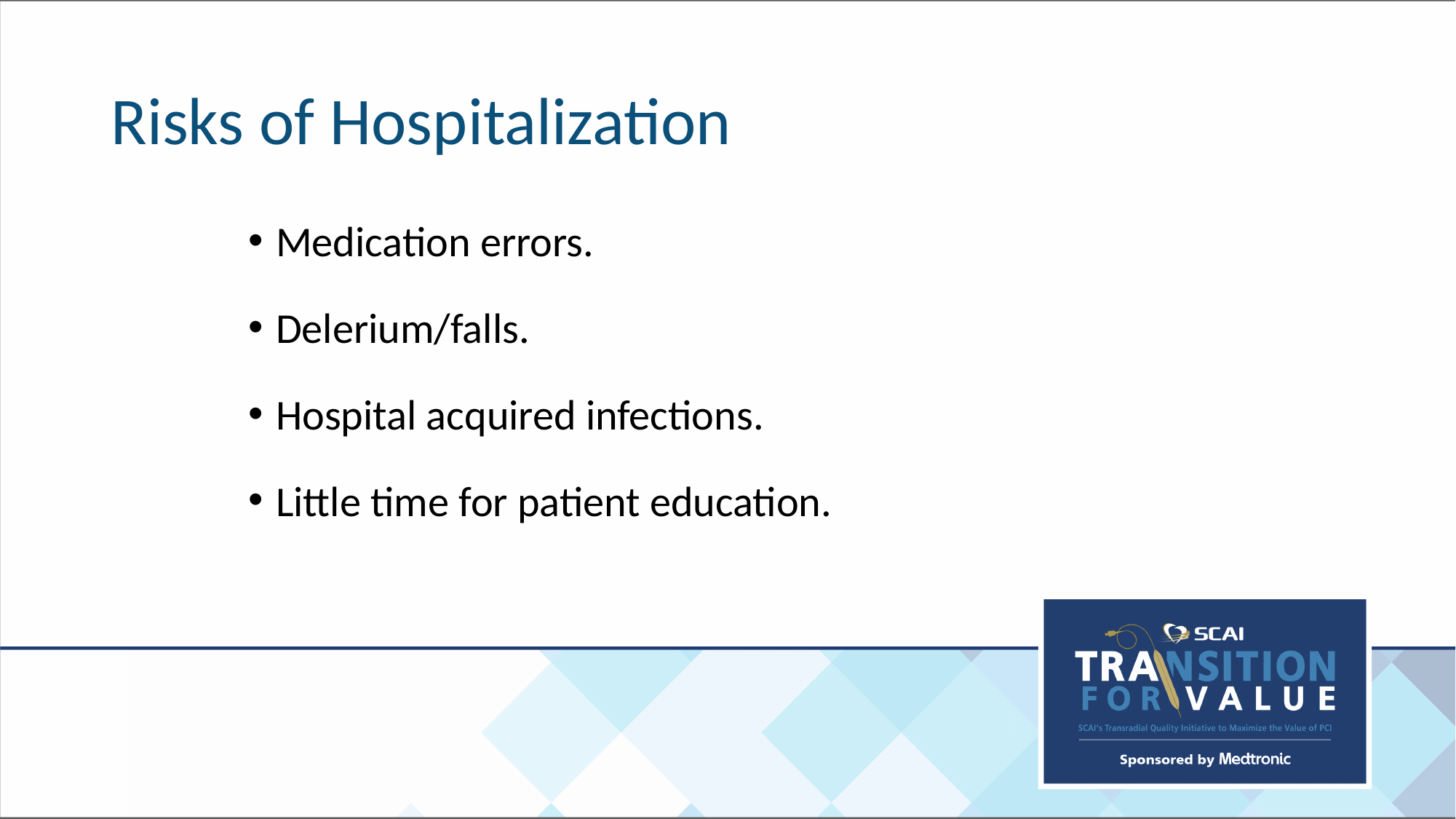

# Risks of Hospitalization
Medication errors.
Delerium/falls.
Hospital acquired infections.
Little time for patient education.